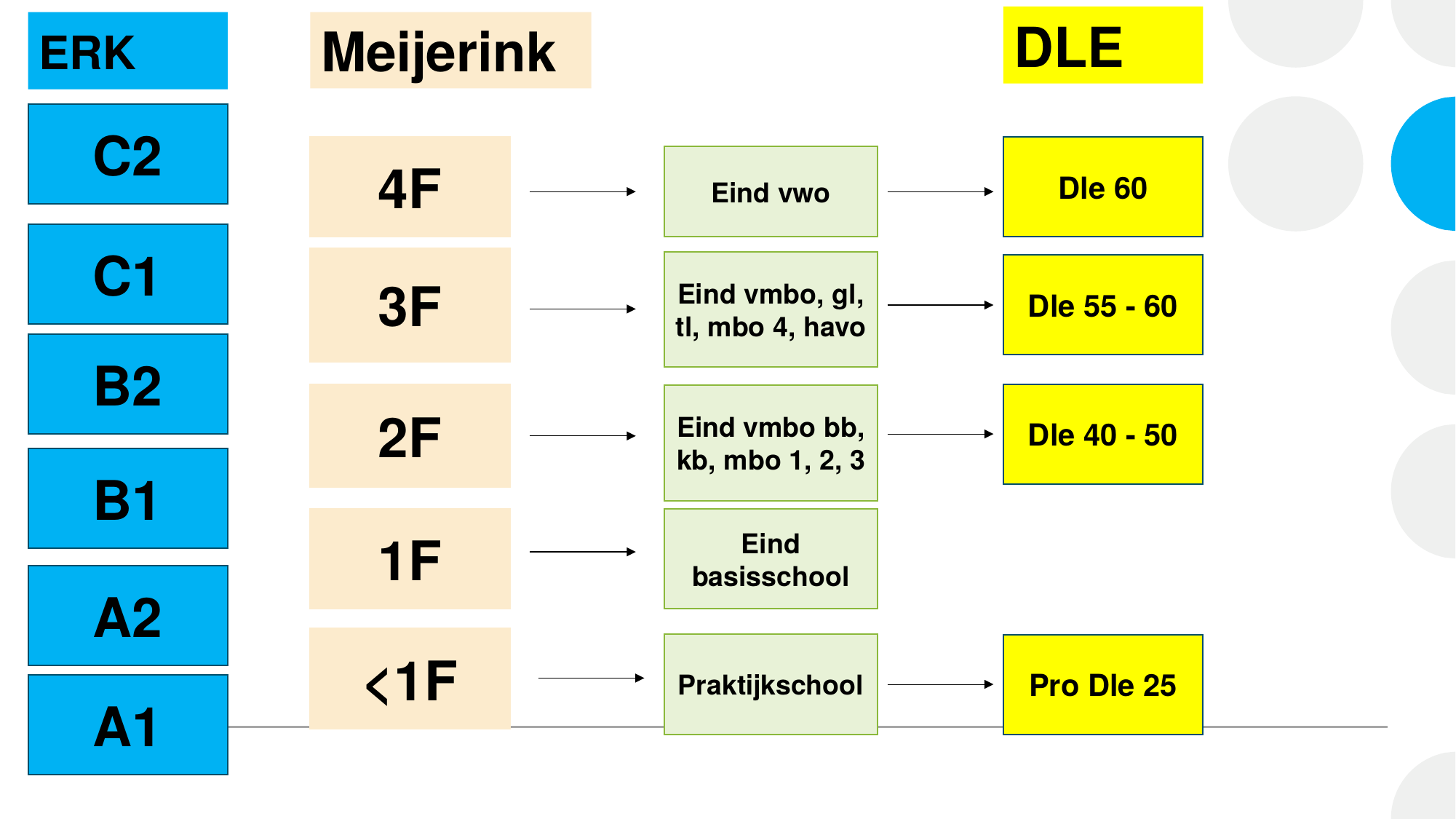

DLE
# ERK
Meijerink
C2
4F
Dle 60
Eind vwo
C1
3F
Eind vmbo, gl, tl, mbo 4, havo
Dle 55 - 60
B2
2F
Dle 40 - 50
Eind vmbo bb, kb, mbo 1, 2, 3
B1
1F
Eind basisschool
A2
<1F
Praktijkschool
Pro Dle 25
A1